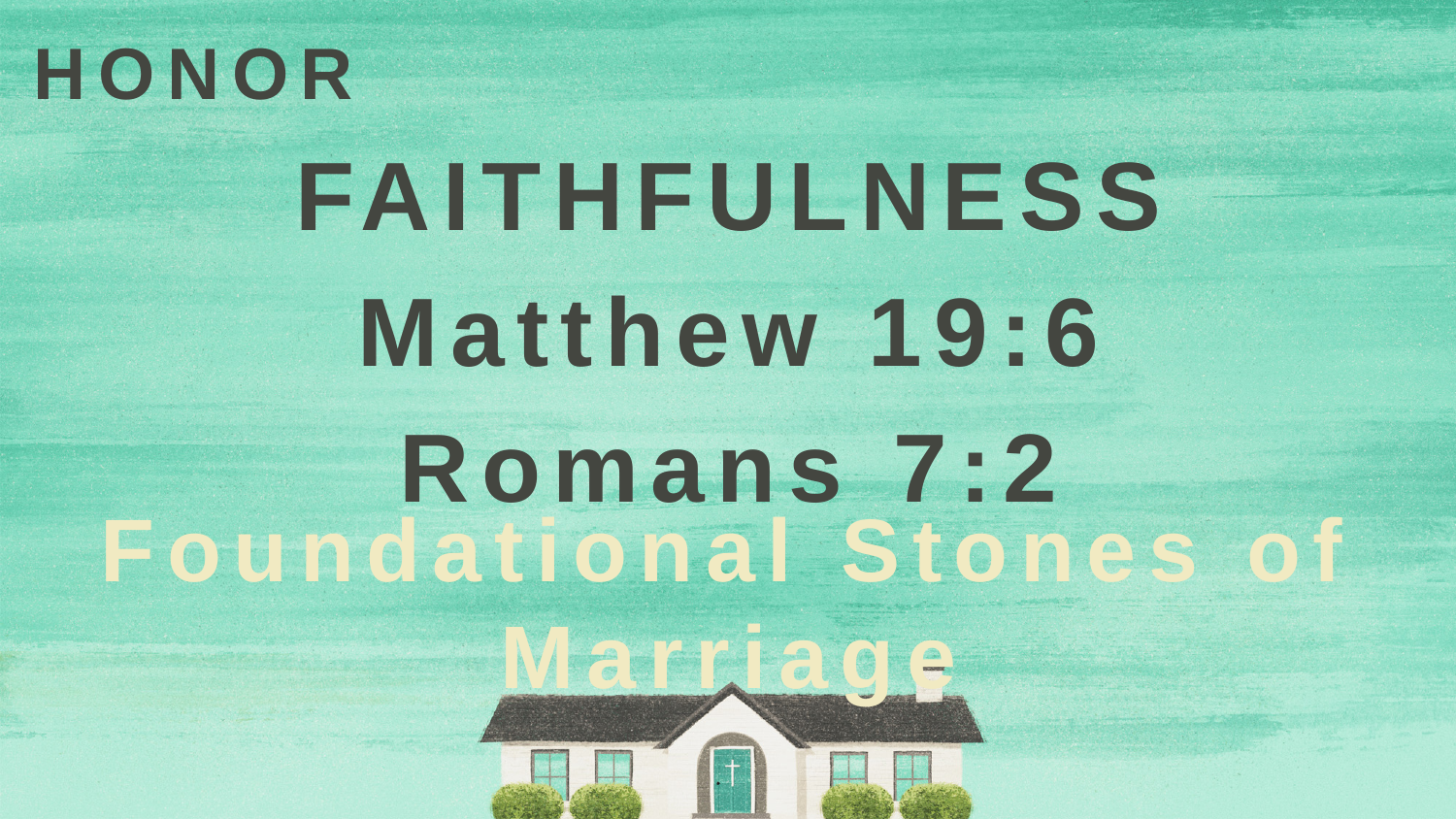

HONOR
FAITHFULNESS
Matthew 19:6
Romans 7:2
# Foundational Stones of Marriage